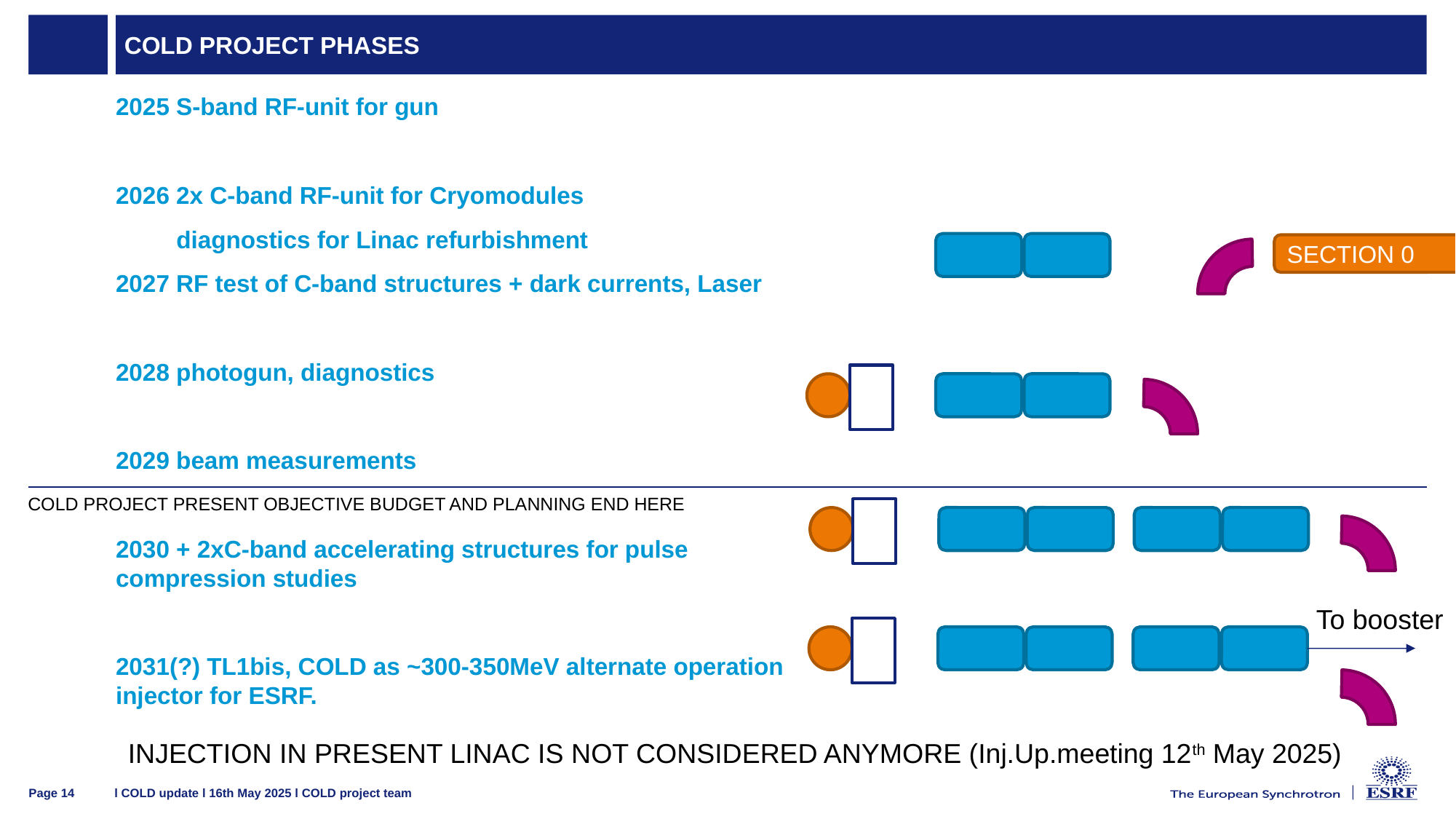

# COLd project phases
2025 S-band RF-unit for gun

2026 2x C-band RF-unit for Cryomodules
         diagnostics for Linac refurbishment
2027 RF test of C-band structures + dark currents, Laser

2028 photogun, diagnostics

2029 beam measurements

2030 + 2xC-band accelerating structures for pulse compression studies

2031(?) TL1bis, COLD as ~300-350MeV alternate operation injector for ESRF.

SECTION 0

COLD PROJECT PRESENT OBJECTIVE BUDGET AND PLANNING END HERE

To booster

INJECTION IN PRESENT LINAC IS NOT CONSIDERED ANYMORE (Inj.Up.meeting 12th May 2025)
l COLD update l 16th May 2025 l COLD project team
Page 14